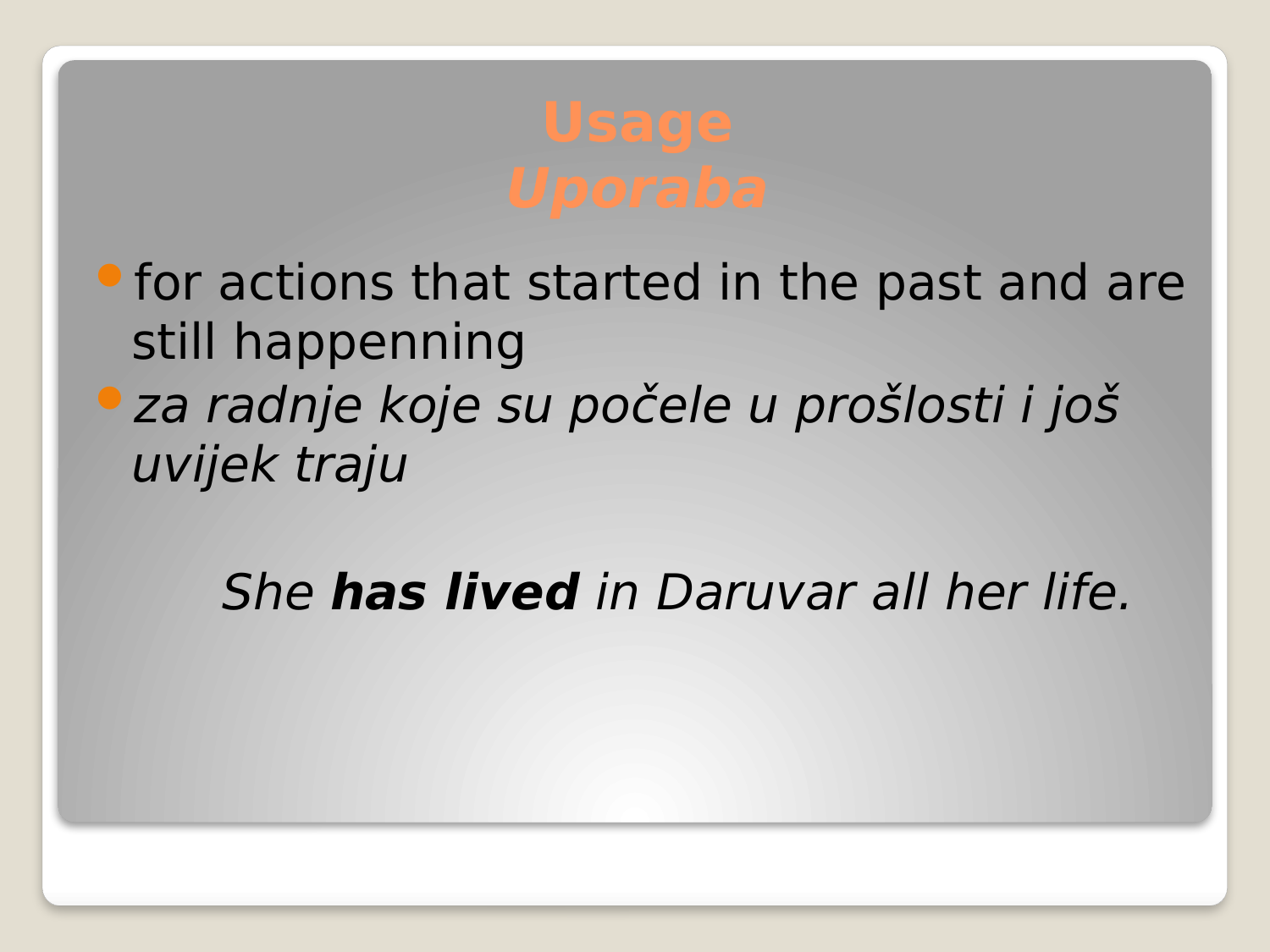

# Usage Uporaba
for actions that started in the past and are still happenning
za radnje koje su počele u prošlosti i još uvijek traju

	She has lived in Daruvar all her life.